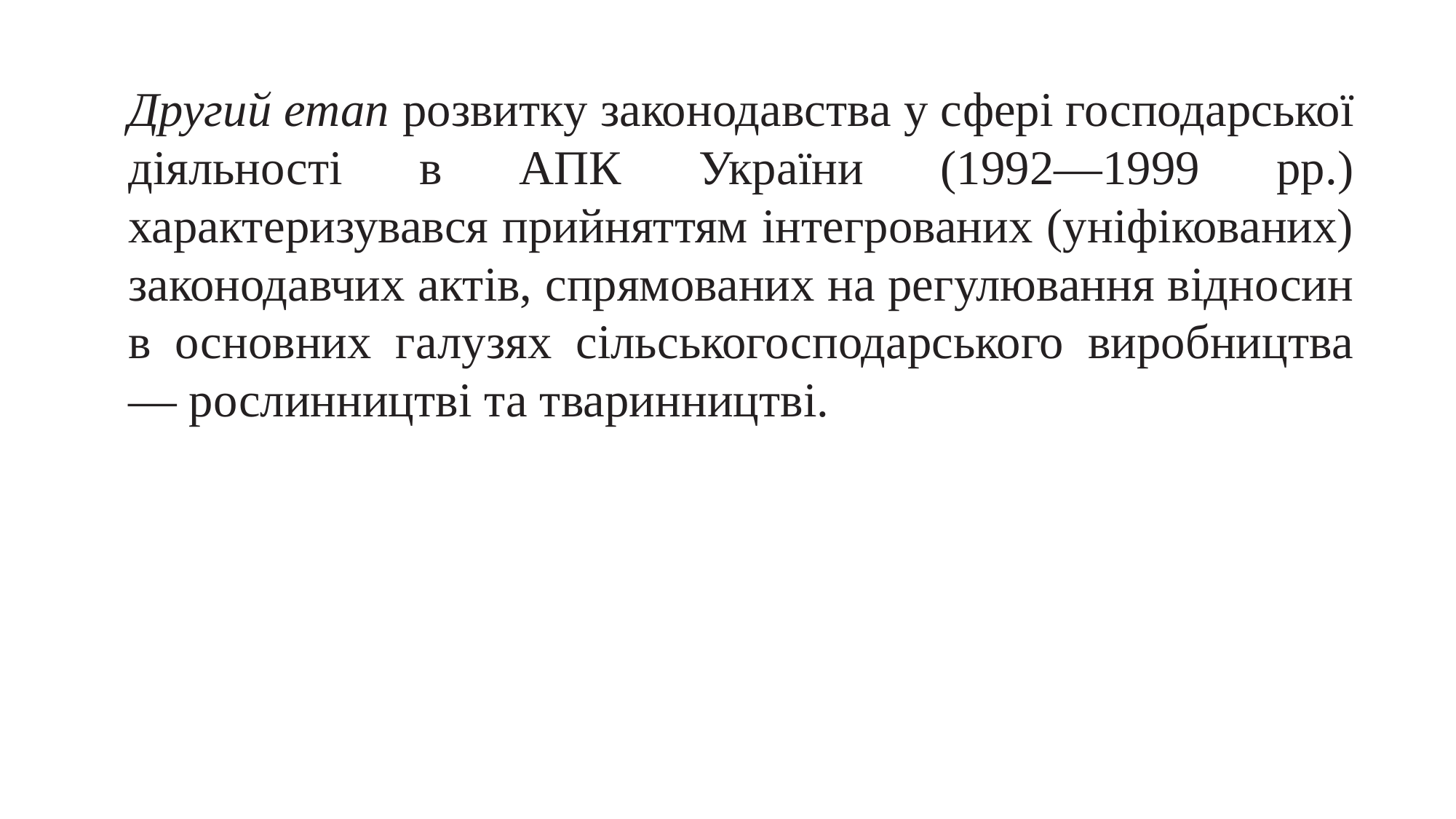

Другий етап розвитку законодавства у сфері господарської діяльності в АПК України (1992—1999 рр.) характеризувався прийняттям інтегрованих (уніфікованих) законодавчих актів, спрямованих на регулювання відносин в основних галузях сільськогосподарського виробництва — рослинництві та тваринництві.